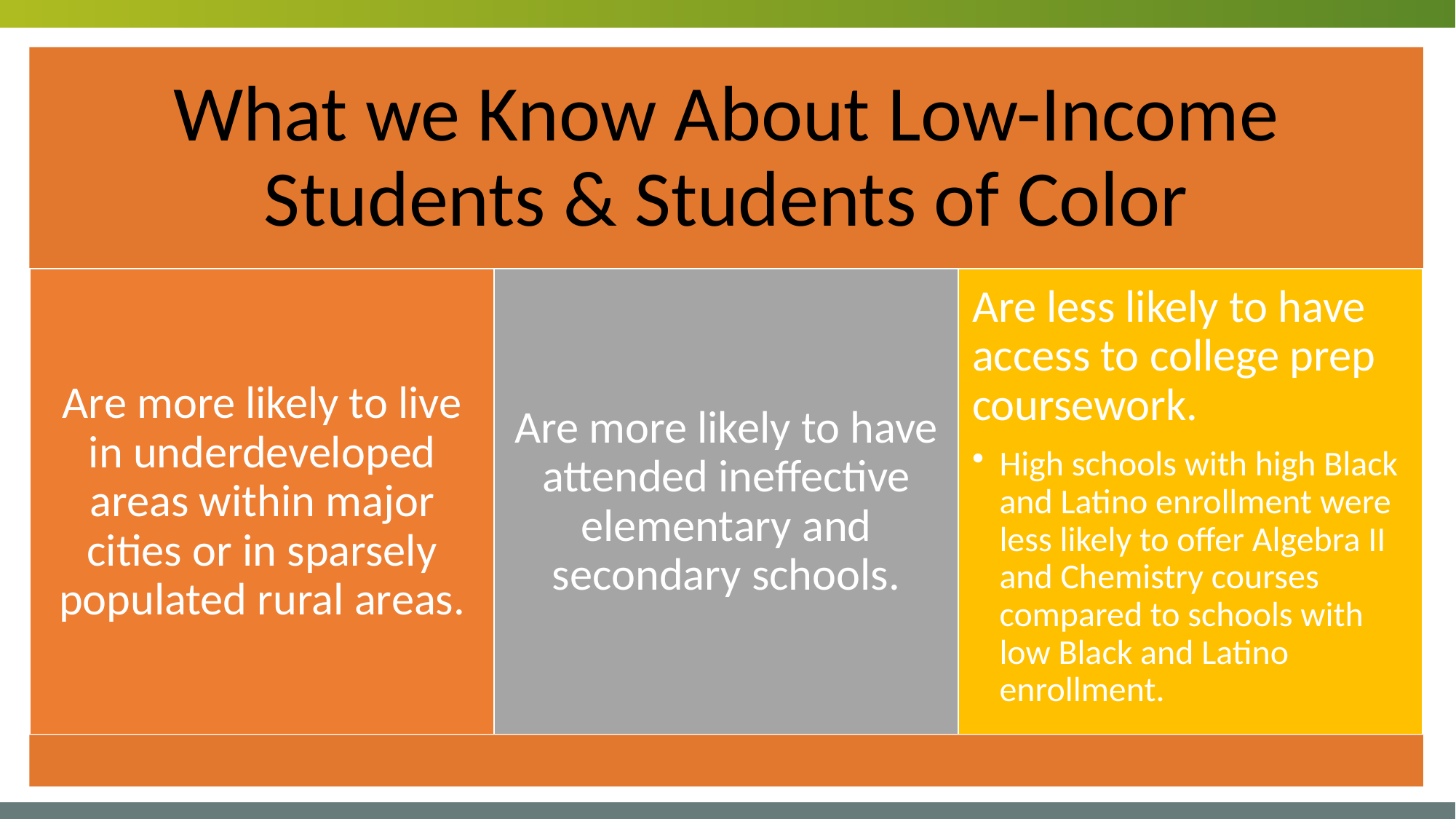

What we Know About Low-Income Students & Students of Color
Are more likely to live in underdeveloped areas within major cities or in sparsely populated rural areas.
Are more likely to have attended ineffective elementary and secondary schools.
Are less likely to have access to college prep coursework.
High schools with high Black and Latino enrollment were less likely to offer Algebra II and Chemistry courses compared to schools with low Black and Latino enrollment.